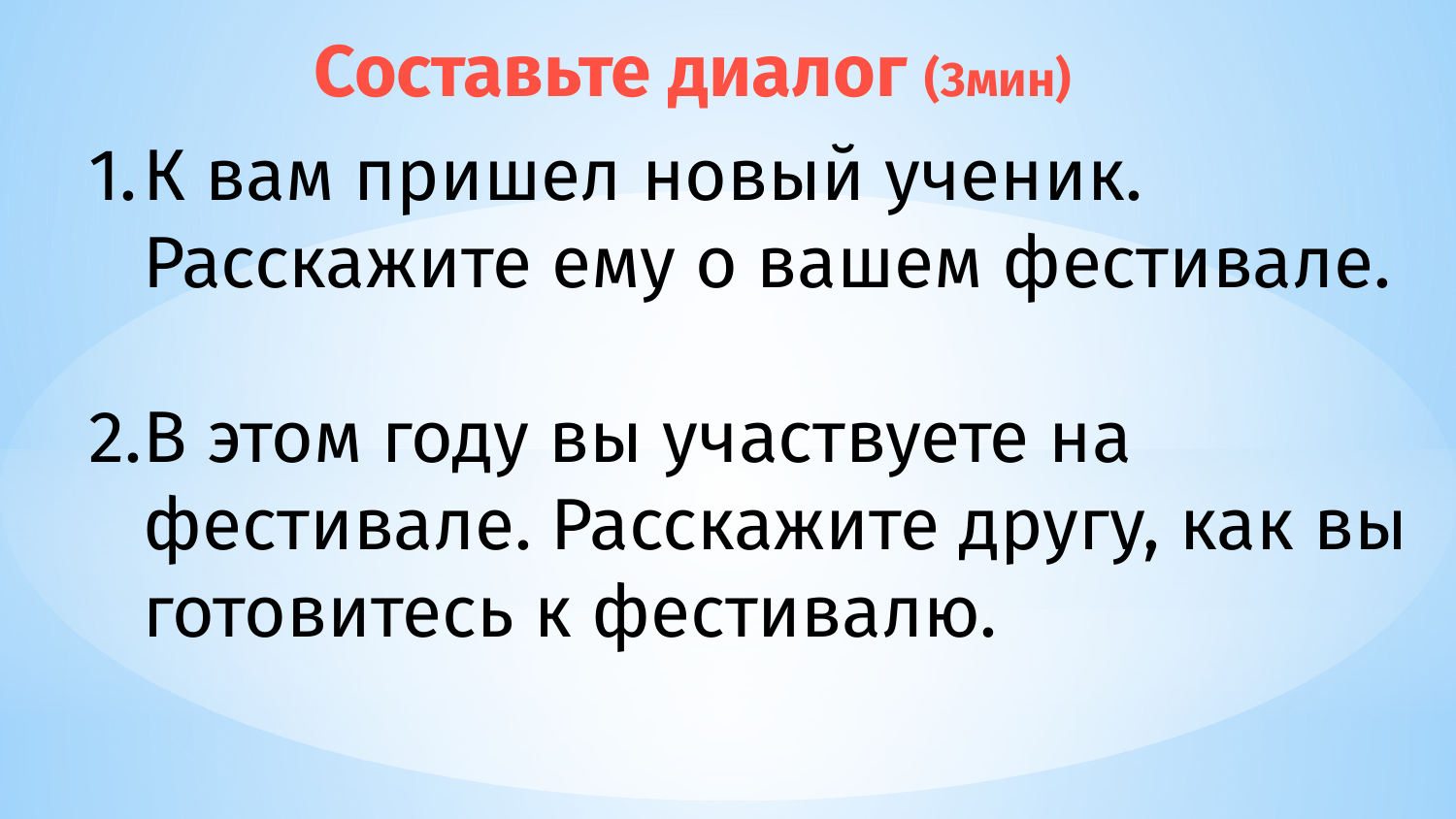

Составьте диалог (3мин)
К вам пришел новый ученик. Расскажите ему о вашем фестивале.

В этом году вы участвуете на фестивале. Расскажите другу, как вы готовитесь к фестивалю.